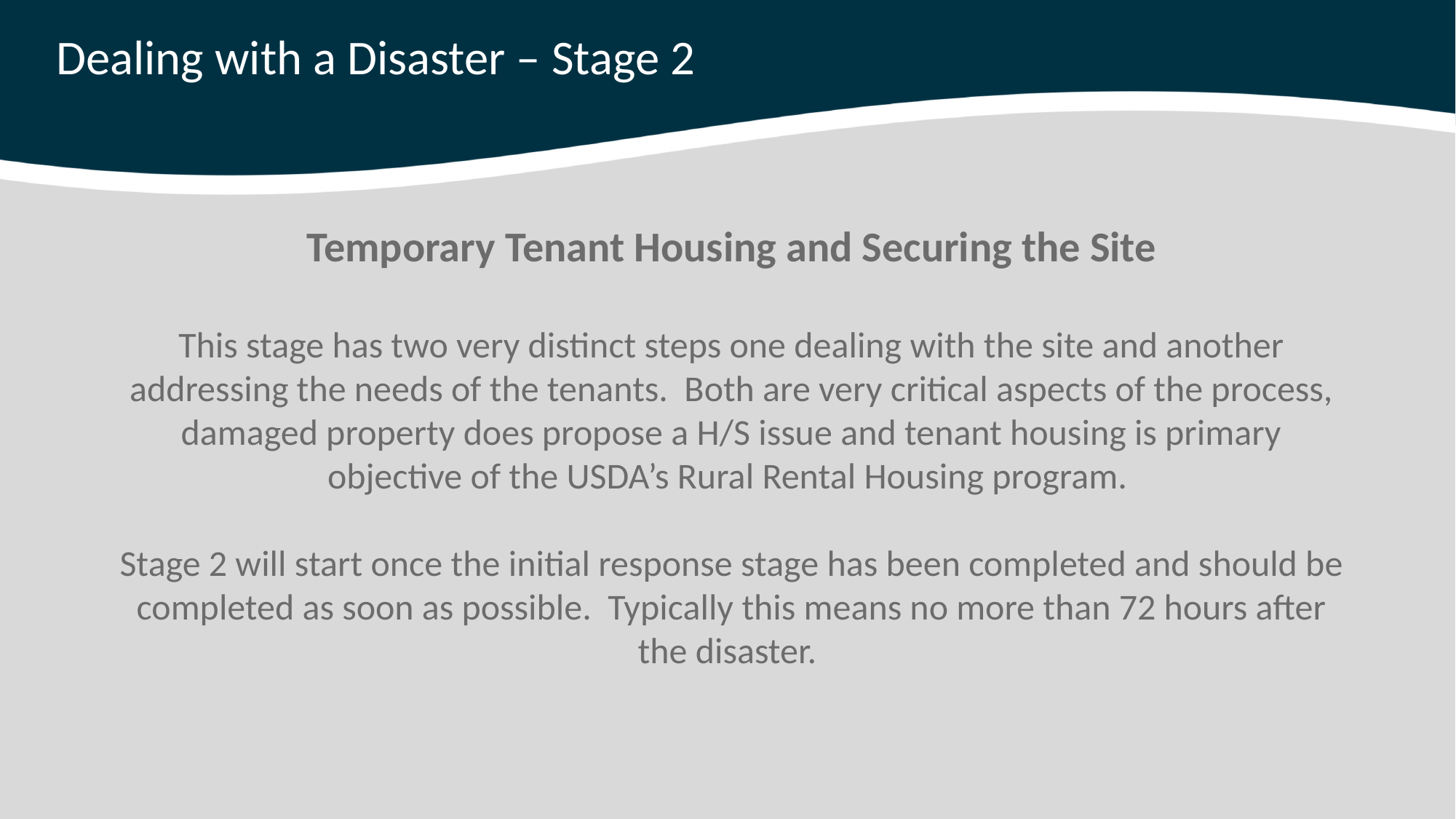

# Dealing with a Disaster – Stage 2
Temporary Tenant Housing and Securing the Site

This stage has two very distinct steps one dealing with the site and another addressing the needs of the tenants.  Both are very critical aspects of the process, damaged property does propose a H/S issue and tenant housing is primary objective of the USDA’s Rural Rental Housing program.

Stage 2 will start once the initial response stage has been completed and should be completed as soon as possible.  Typically this means no more than 72 hours after the disaster.